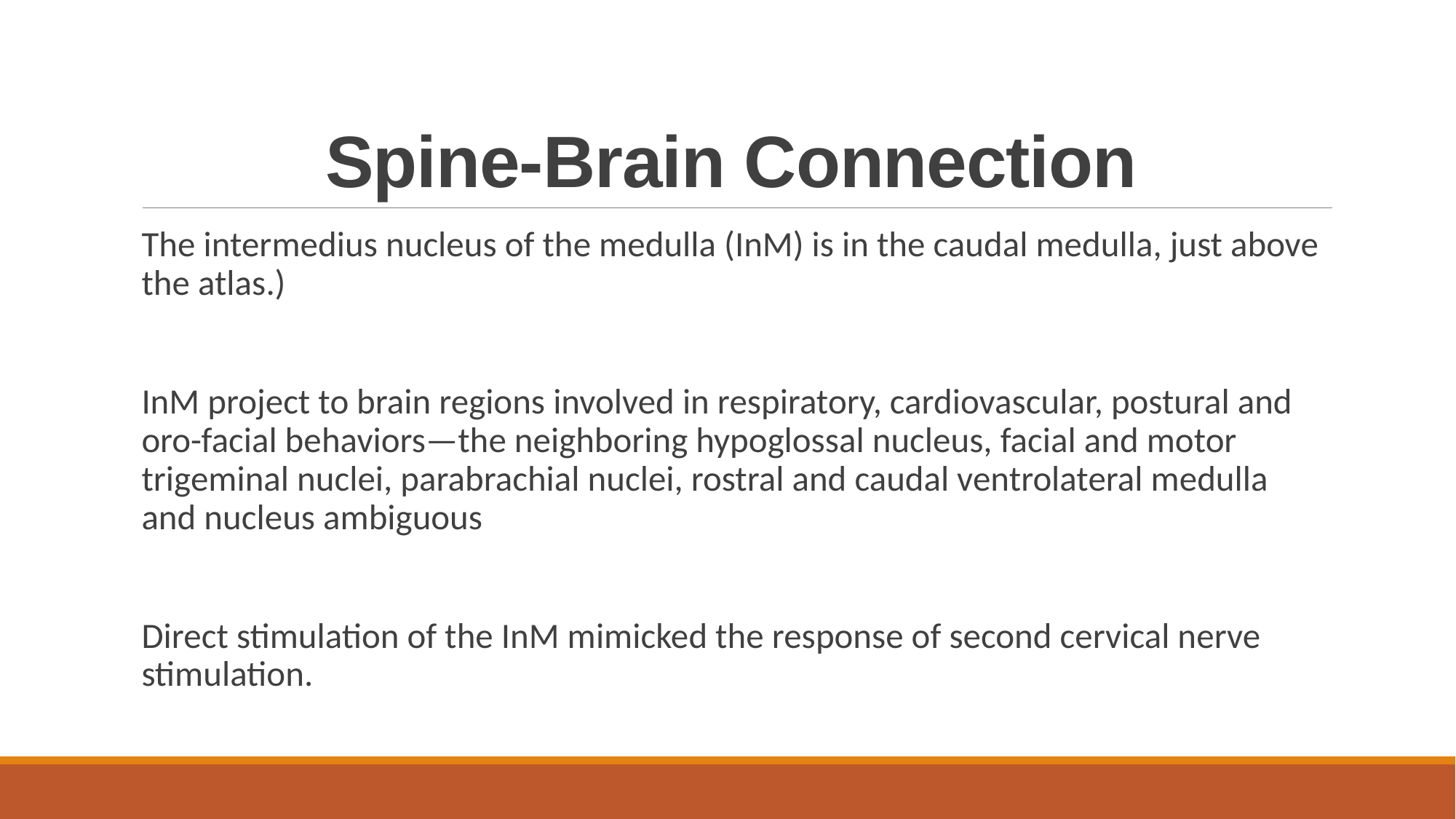

# Spine-Brain Connection
The intermedius nucleus of the medulla (InM) is in the caudal medulla, just above the atlas.)

InM project to brain regions involved in respiratory, cardiovascular, postural and oro-facial behaviors—the neighboring hypoglossal nucleus, facial and motor trigeminal nuclei, parabrachial nuclei, rostral and caudal ventrolateral medulla and nucleus ambiguous

Direct stimulation of the InM mimicked the response of second cervical nerve stimulation.